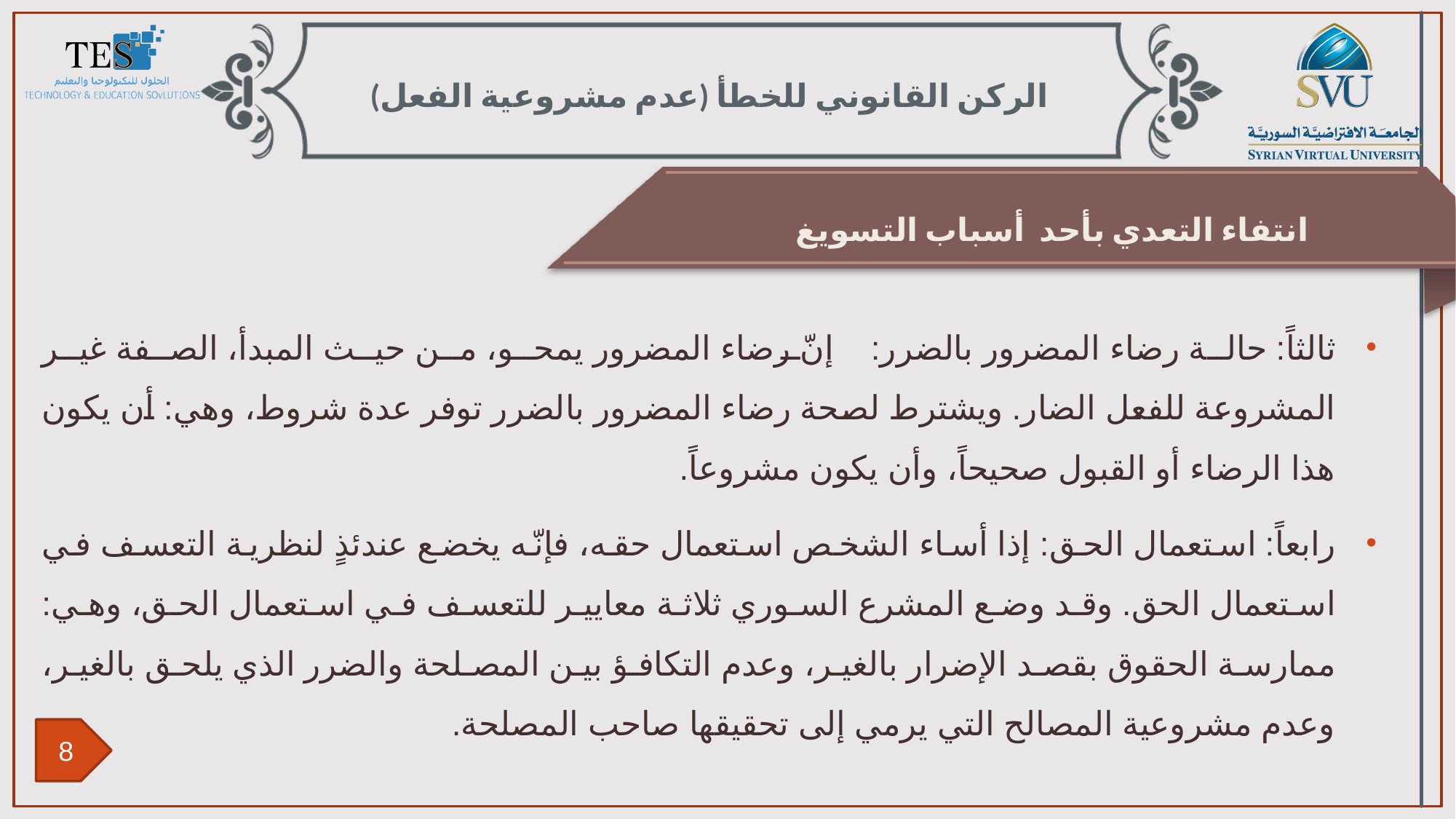

الركن القانوني للخطأ (عدم مشروعية الفعل)

انتفاء التعدي بأحد  أسباب التسويغ

ثالثاً: حالة رضاء المضرور بالضرر:  إنّ رضاء المضرور يمحو، من حيث المبدأ، الصفة غير المشروعة للفعل الضار. ويشترط لصحة رضاء المضرور بالضرر توفر عدة شروط، وهي: أن يكون هذا الرضاء أو القبول صحيحاً، وأن يكون مشروعاً.
رابعاً: استعمال الحق: إذا أساء الشخص استعمال حقه، فإنّه يخضع عندئذٍ لنظرية التعسف في استعمال الحق. وقد وضع المشرع السوري ثلاثة معايير للتعسف في استعمال الحق، وهي: ممارسة الحقوق بقصد الإضرار بالغير، وعدم التكافؤ بين المصلحة والضرر الذي يلحق بالغير، وعدم مشروعية المصالح التي يرمي إلى تحقيقها صاحب المصلحة.